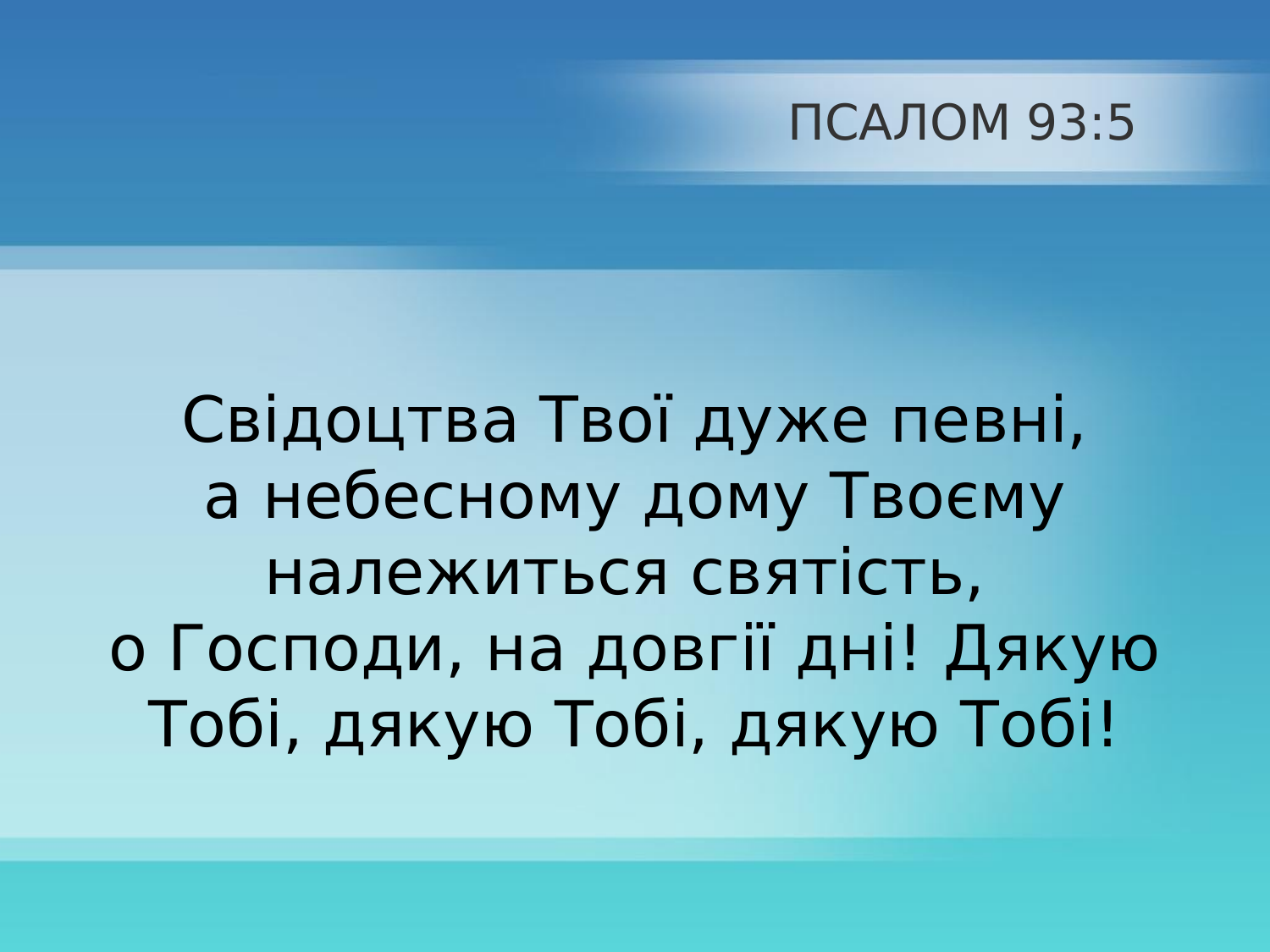

# ПСАЛОМ 93:5

Свідоцтва Твої дуже певні,
а небесному дому Твоєму належиться святість,
о Господи, на довгії дні! Дякую Тобі, дякую Тобі, дякую Тобі!